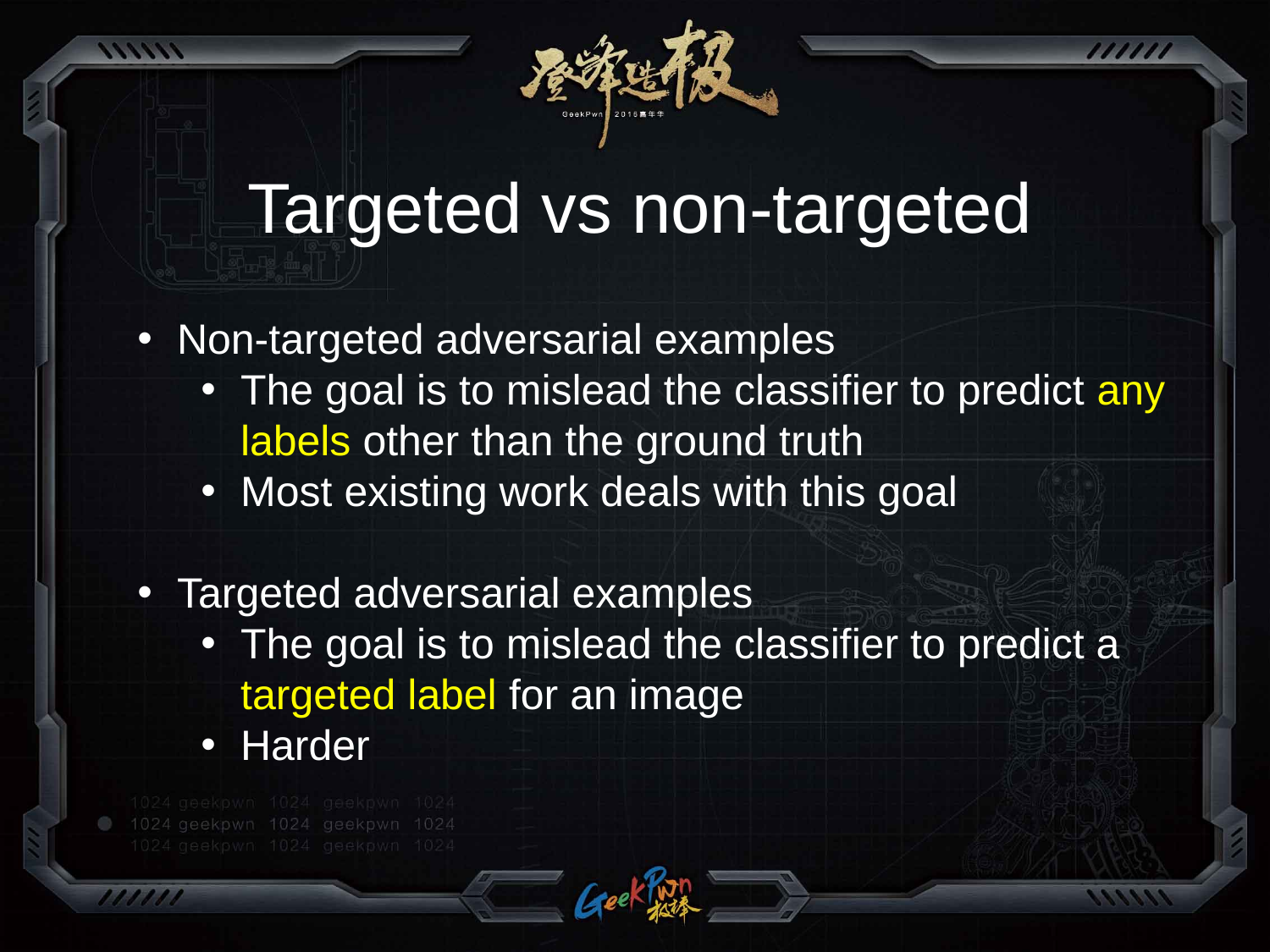

Targeted vs non-targeted
Non-targeted adversarial examples
The goal is to mislead the classifier to predict any labels other than the ground truth
Most existing work deals with this goal

Targeted adversarial examples
The goal is to mislead the classifier to predict a targeted label for an image
Harder